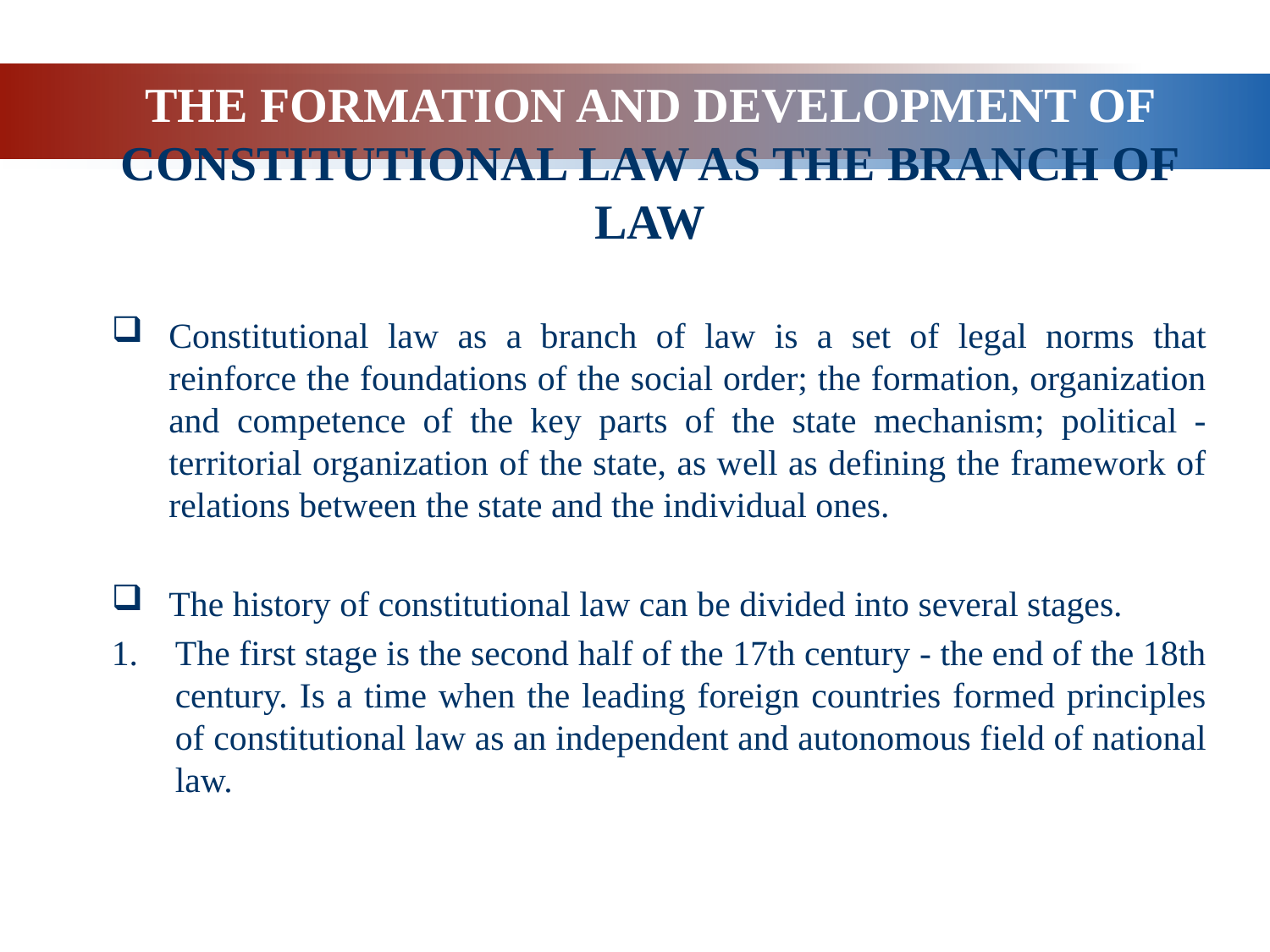

THE FORMATION AND DEVELOPMENT OF CONSTITUTIONAL LAW AS THE BRANCH OF LAW
Constitutional law as a branch of law is a set of legal norms that reinforce the foundations of the social order; the formation, organization and competence of the key parts of the state mechanism; political - territorial organization of the state, as well as defining the framework of relations between the state and the individual ones.

The history of constitutional law can be divided into several stages.
The first stage is the second half of the 17th century - the end of the 18th century. Is a time when the leading foreign countries formed principles of constitutional law as an independent and autonomous field of national law.